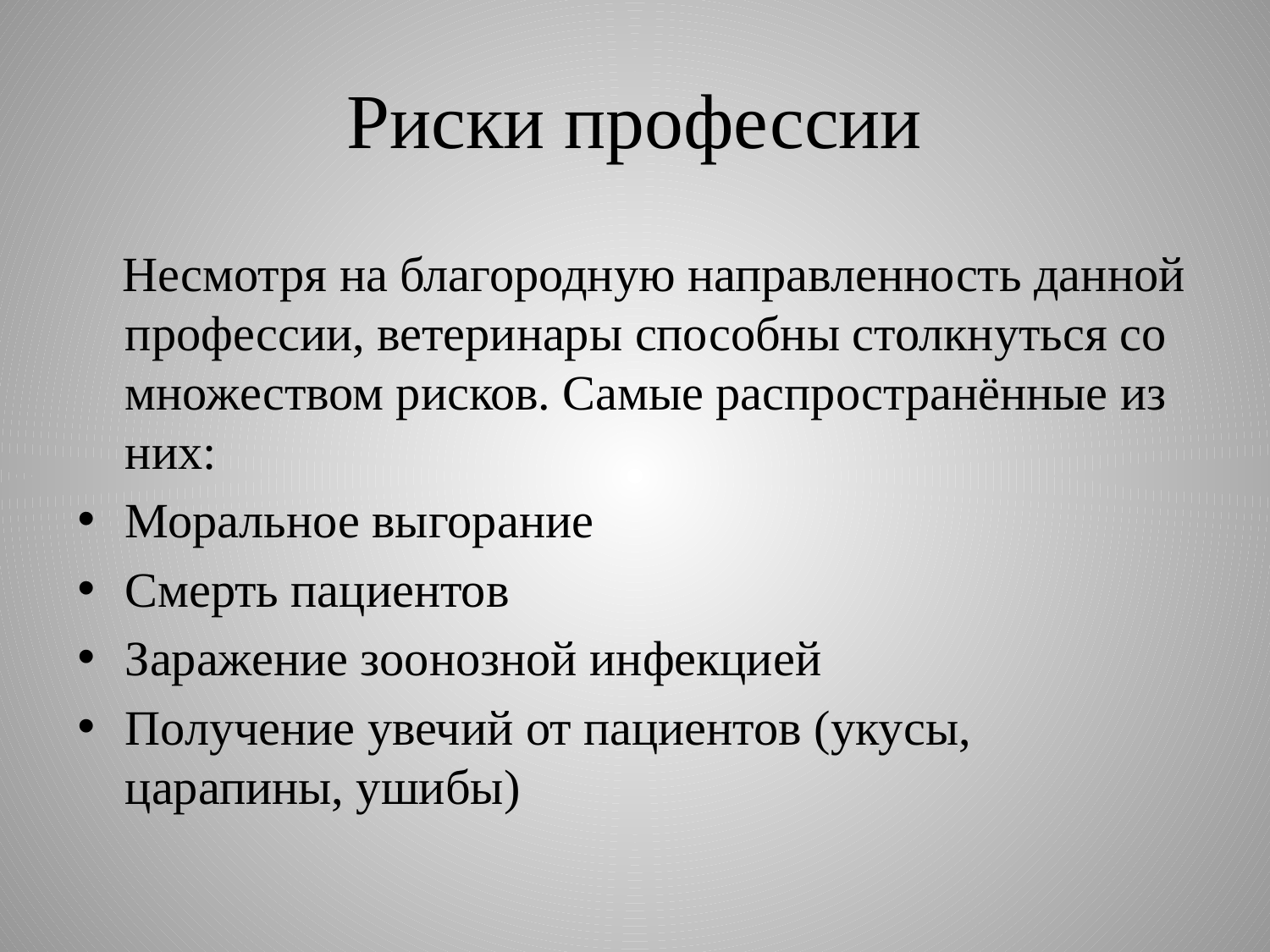

# Риски профессии
    Несмотря на благородную направленность данной профессии, ветеринары способны столкнуться со множеством рисков. Самые распространённые из них:
Моральное выгорание
Смерть пациентов
Заражение зоонозной инфекцией
Получение увечий от пациентов (укусы, царапины, ушибы)